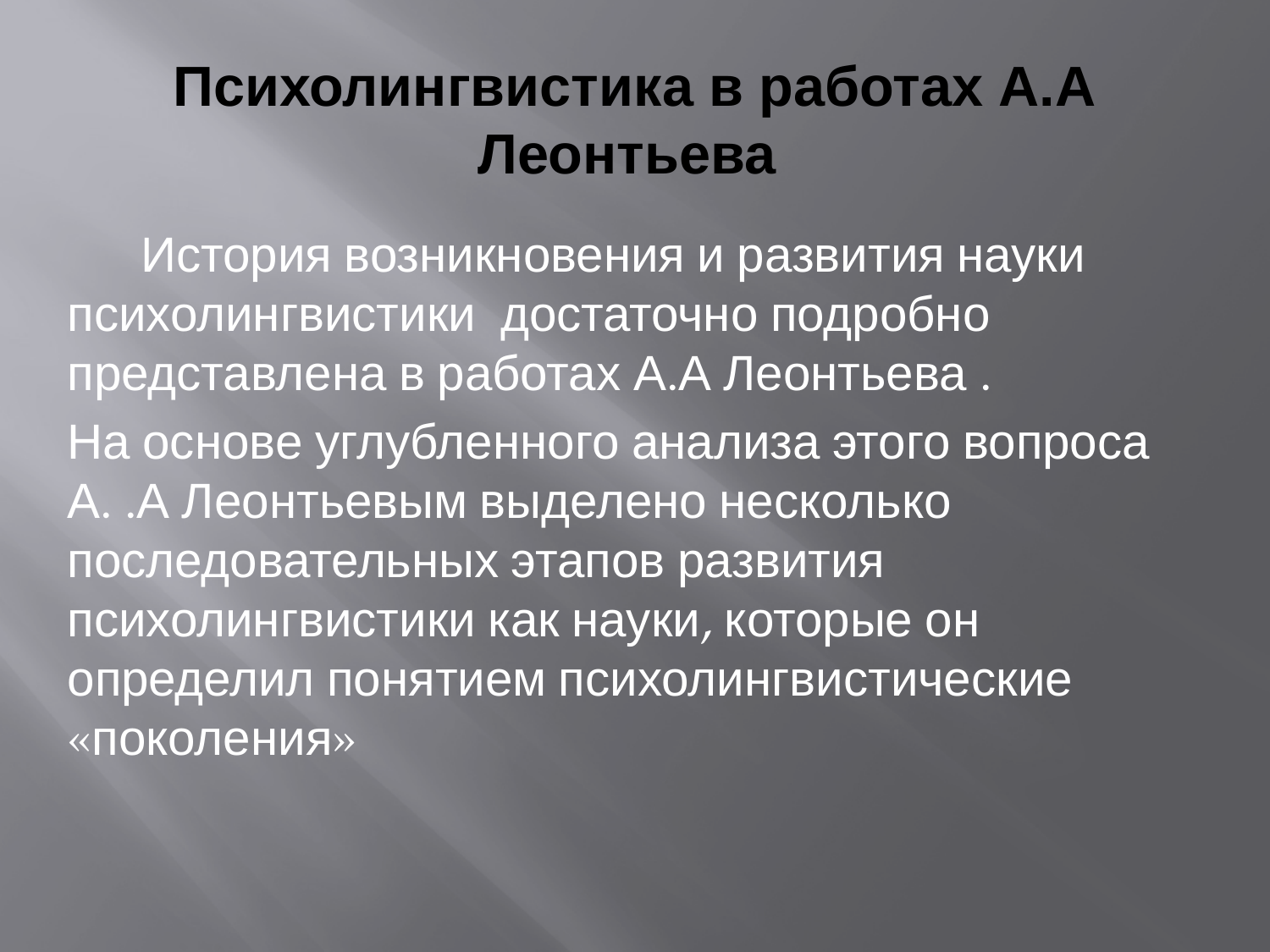

# Психолингвистика в работах А.А Леонтьева
      История возникновения и развития науки психолингвистики  достаточно подробно представлена в работах А.А Леонтьева .
На основе углубленного анализа этого вопроса   А. .А Леонтьевым выделено несколько последовательных этапов развития психолингвистики как науки, которые он определил понятием психолингвистические «поколения»